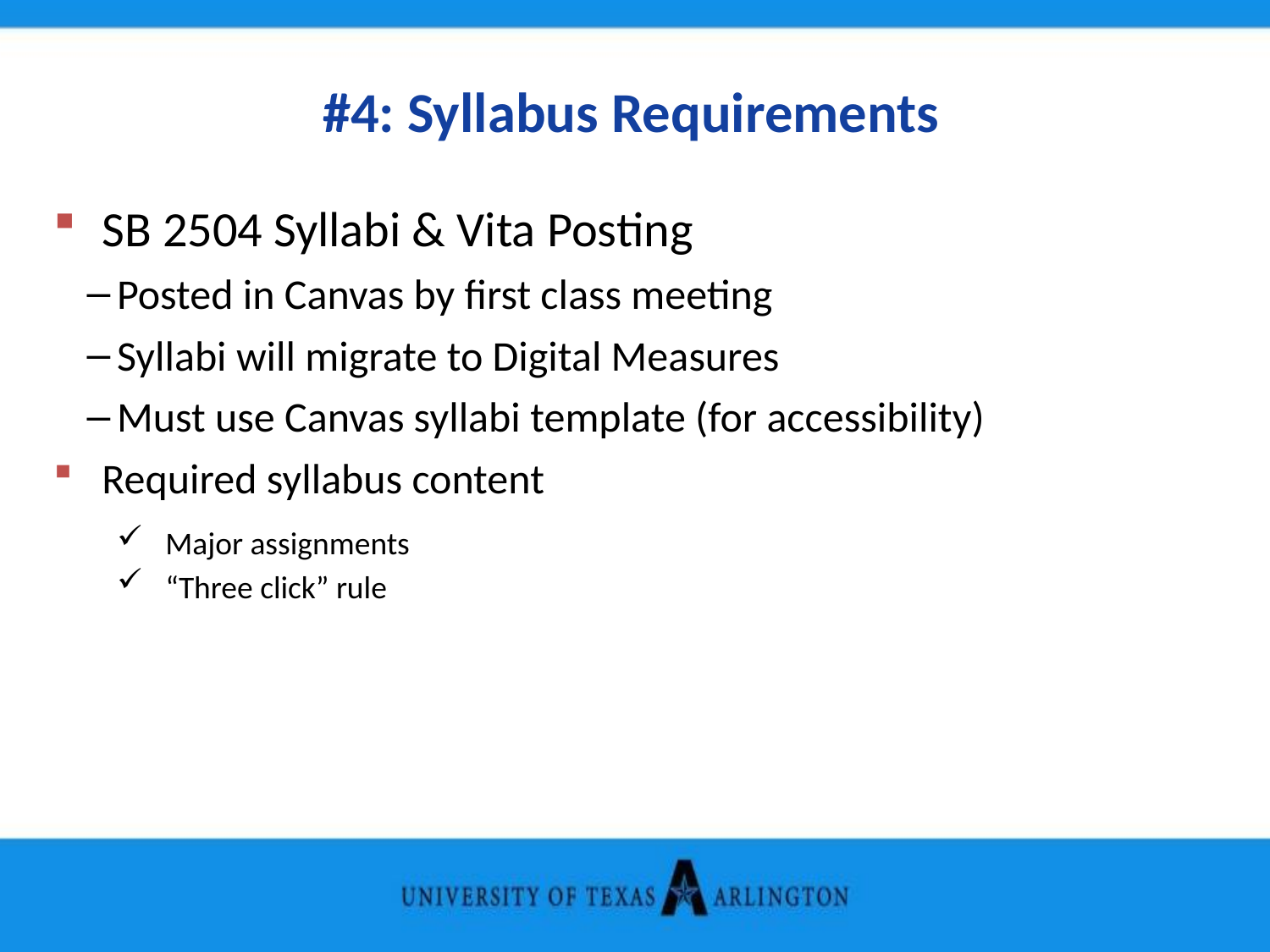

#4: Syllabus Requirements
SB 2504 Syllabi & Vita Posting
Posted in Canvas by first class meeting
Syllabi will migrate to Digital Measures
Must use Canvas syllabi template (for accessibility)
Required syllabus content
Major assignments
“Three click” rule